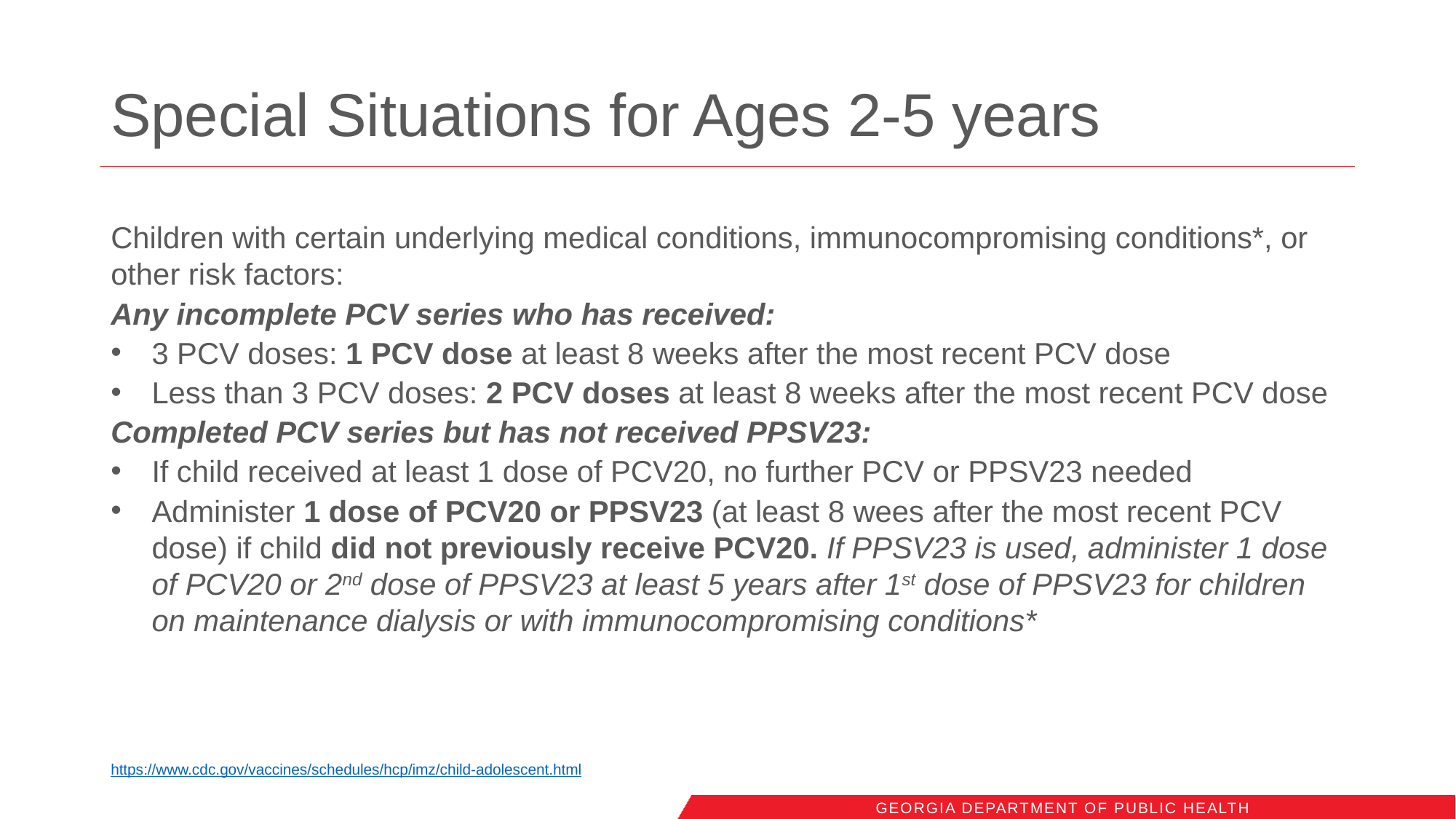

# Special Situations for Ages 2-5 years
Children with certain underlying medical conditions, immunocompromising conditions*, or other risk factors:
Any incomplete PCV series who has received:
3 PCV doses: 1 PCV dose at least 8 weeks after the most recent PCV dose
Less than 3 PCV doses: 2 PCV doses at least 8 weeks after the most recent PCV dose
Completed PCV series but has not received PPSV23:
If child received at least 1 dose of PCV20, no further PCV or PPSV23 needed
Administer 1 dose of PCV20 or PPSV23 (at least 8 wees after the most recent PCV dose) if child did not previously receive PCV20. If PPSV23 is used, administer 1 dose of PCV20 or 2nd dose of PPSV23 at least 5 years after 1st dose of PPSV23 for children on maintenance dialysis or with immunocompromising conditions*

https://www.cdc.gov/vaccines/schedules/hcp/imz/child-adolescent.html